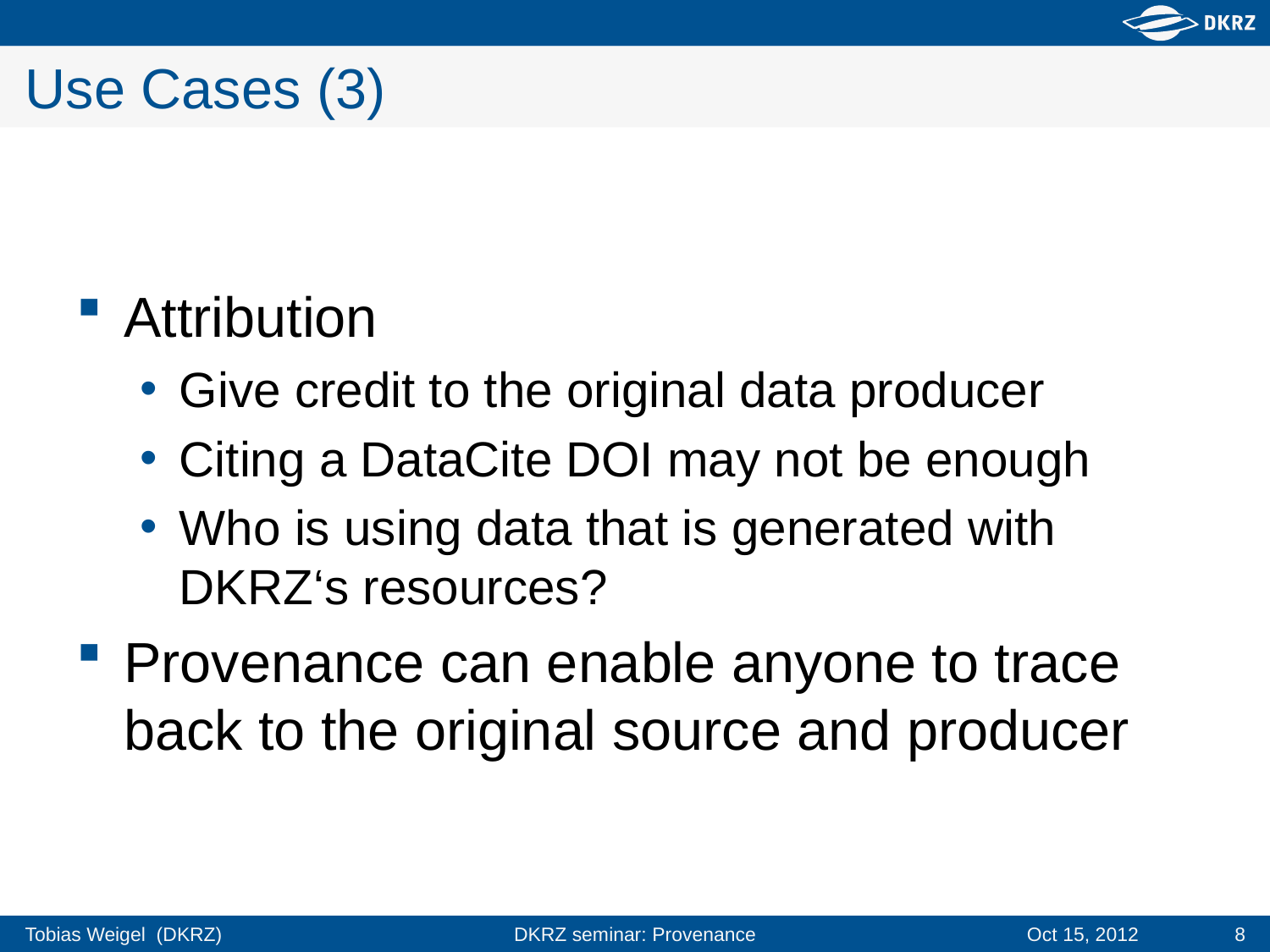

# Use Cases (3)
Attribution
Give credit to the original data producer
Citing a DataCite DOI may not be enough
Who is using data that is generated with DKRZ‘s resources?
Provenance can enable anyone to trace back to the original source and producer
8
DKRZ seminar: Provenance
Oct 15, 2012